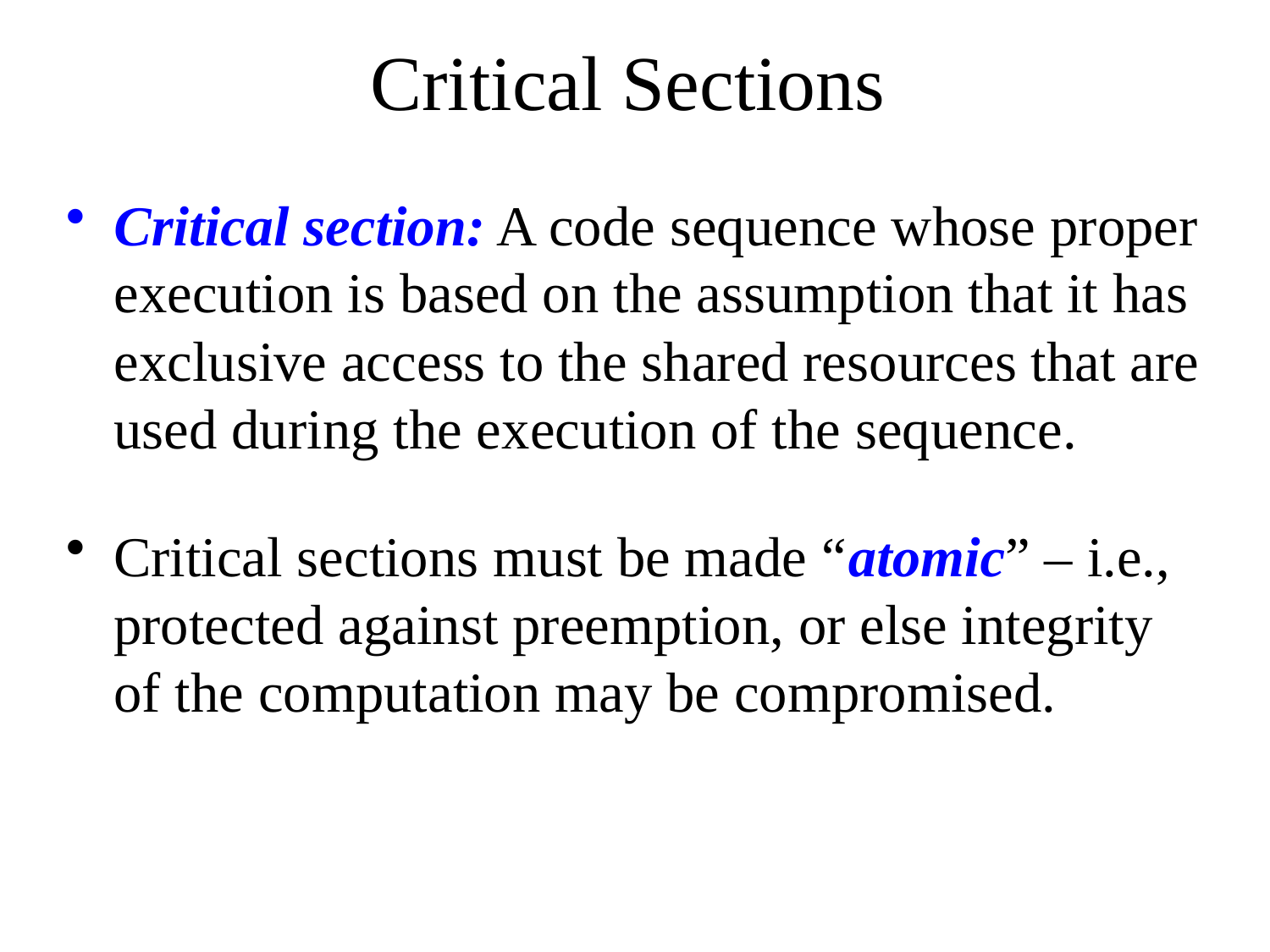

# Critical Sections
Critical section: A code sequence whose proper execution is based on the assumption that it has exclusive access to the shared resources that are used during the execution of the sequence.

Critical sections must be made “atomic” – i.e., protected against preemption, or else integrity of the computation may be compromised.